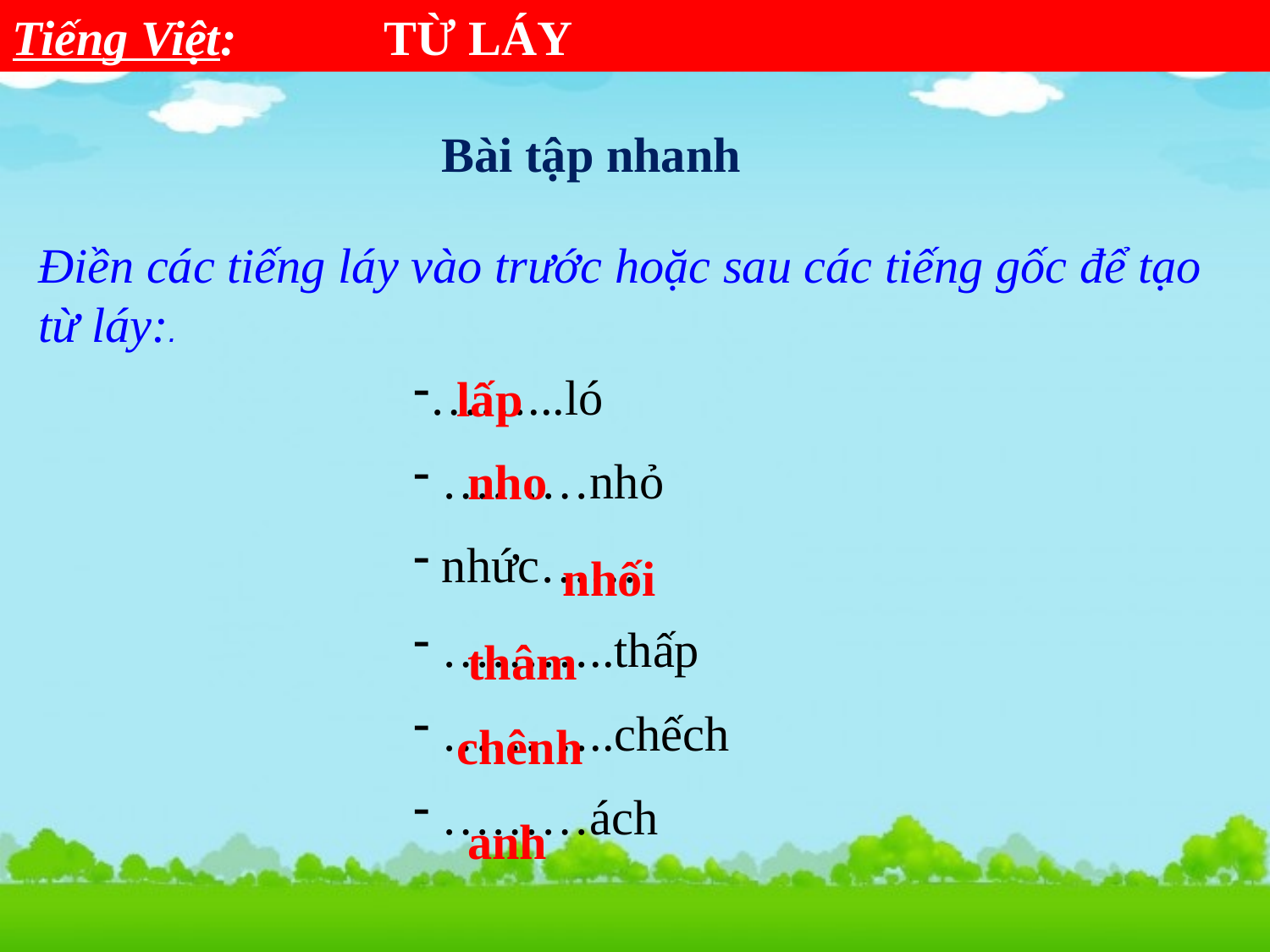

Tiếng Việt:            TỪ LÁY
Bài tập nhanh
Điền các tiếng láy vào trước hoặc sau các tiếng gốc để tạo từ láy:.
……...ló
 ………nhỏ
 nhức……
 ………..thấp
 ………..chếch
 ………ách
lấp
nho
nhối
thâm
chênh
anh